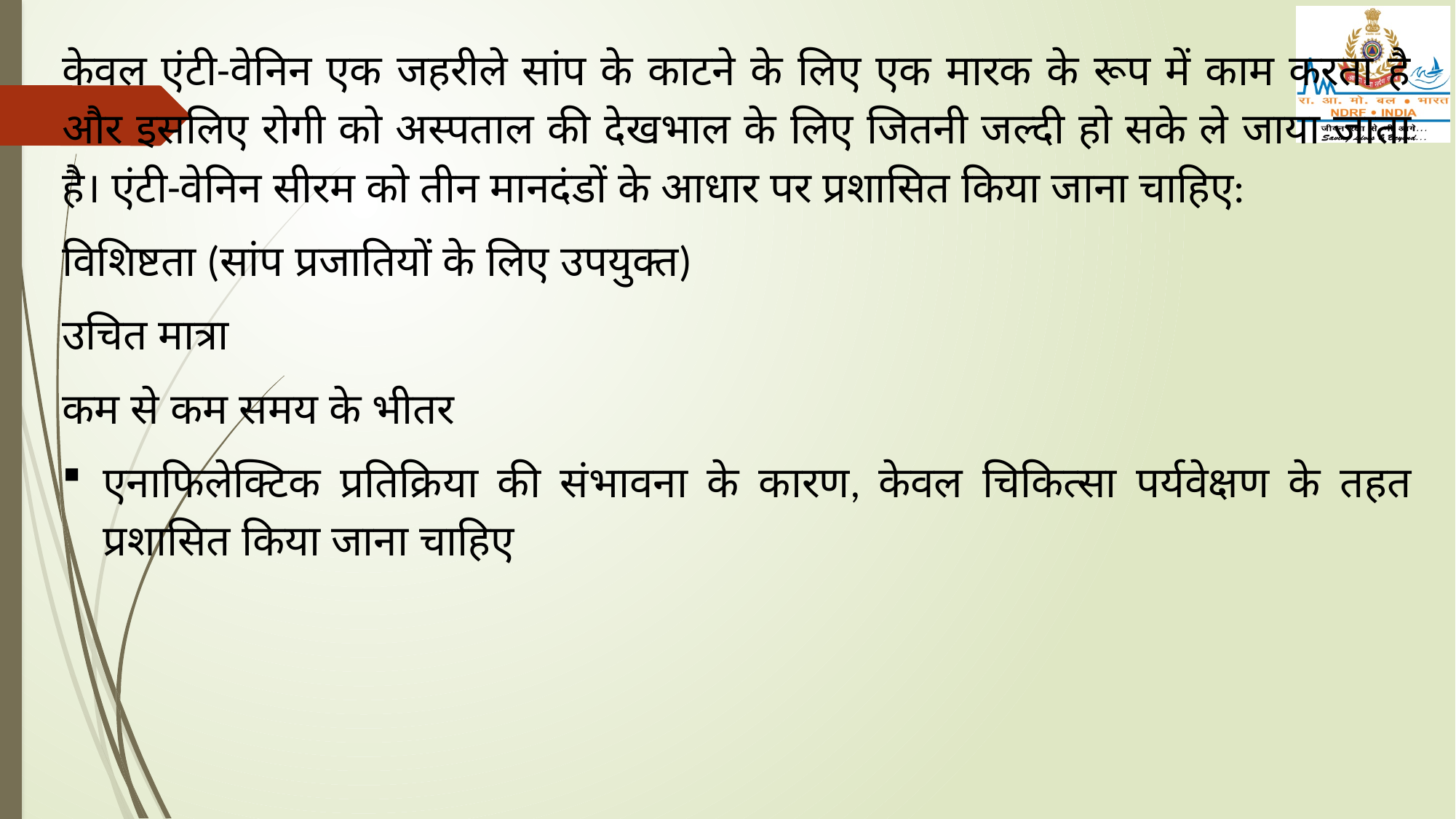

केवल एंटी-वेनिन एक जहरीले सांप के काटने के लिए एक मारक के रूप में काम करता है और इसलिए रोगी को अस्पताल की देखभाल के लिए जितनी जल्दी हो सके ले जाया जाता है। एंटी-वेनिन सीरम को तीन मानदंडों के आधार पर प्रशासित किया जाना चाहिए:
विशिष्टता (सांप प्रजातियों के लिए उपयुक्त)
उचित मात्रा
कम से कम समय के भीतर
एनाफिलेक्टिक प्रतिक्रिया की संभावना के कारण, केवल चिकित्सा पर्यवेक्षण के तहत प्रशासित किया जाना चाहिए